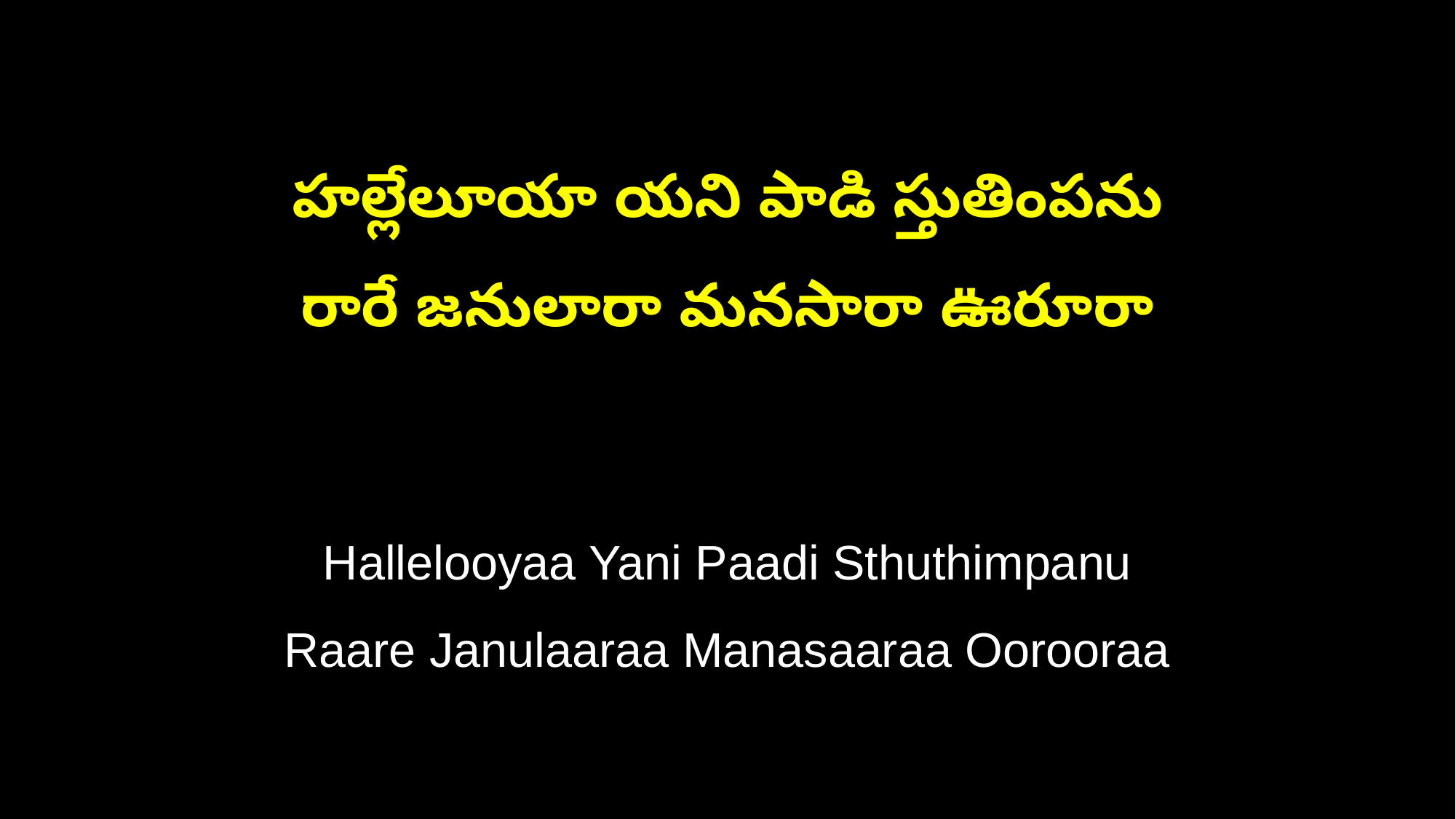

హల్లేలూయా యని పాడి స్తుతింపను
రారే జనులారా మనసారా ఊరూరా
Hallelooyaa Yani Paadi Sthuthimpanu
Raare Janulaaraa Manasaaraa Oorooraa